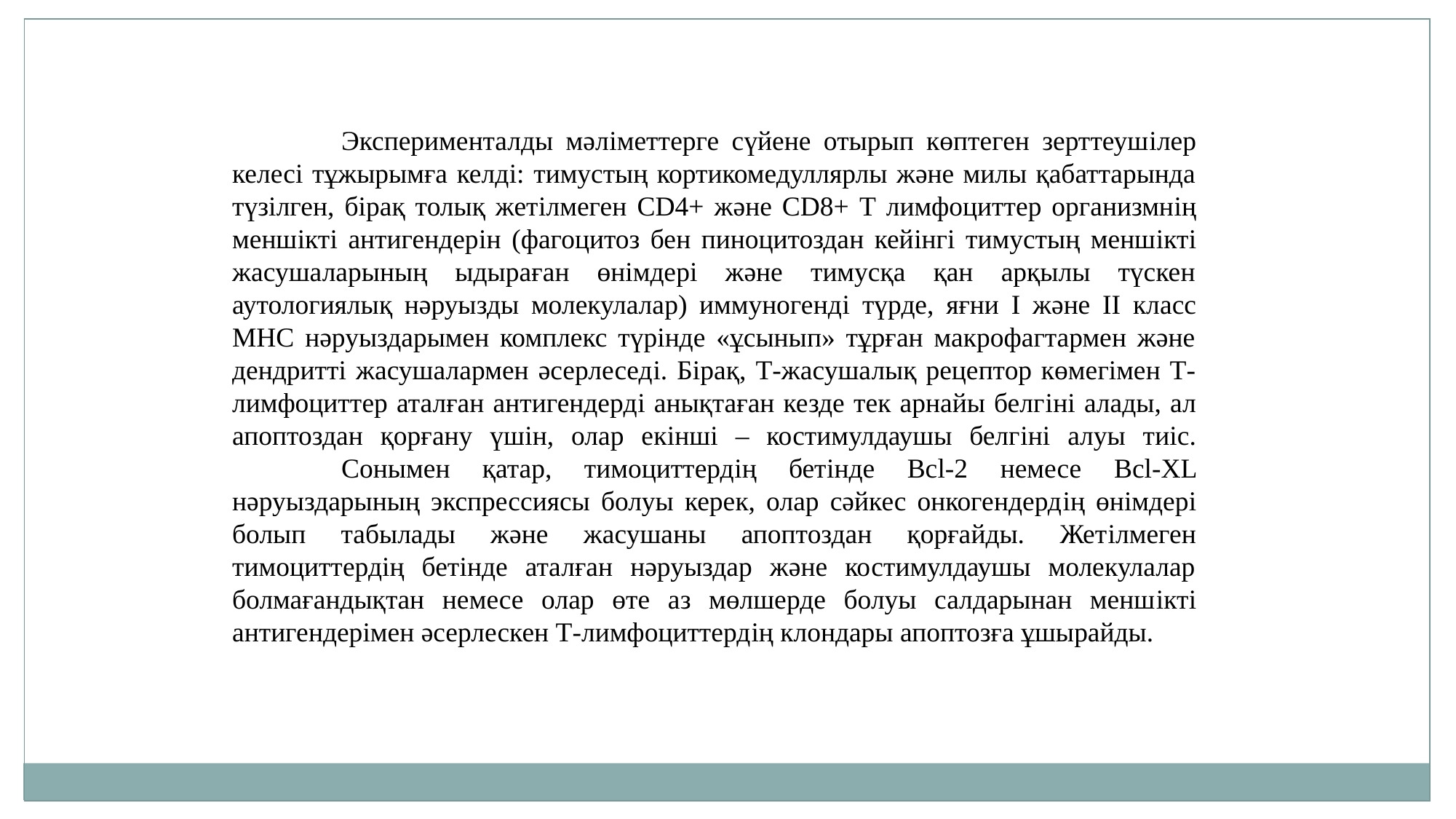

Эксперименталды мәлiметтерге сүйене отырып көптеген зерттеушiлер келесi тұжырымға келдi: тимустың кортикомедуллярлы және милы қабаттарында түзiлген, бiрақ толық жетiлмеген CD4+ және CD8+ Т лимфоциттер организмнiң меншiктi антигендерiн (фагоцитоз бен пиноцитоздан кейiнгі тимустың меншiктi жасушаларының ыдыраған өнімдері және тимусқа қан арқылы түскен аутологиялық нәруызды молекулалар) иммуногендi түрде, яғни I және II класс МНС нәруыздарымен комплекс түрінде «ұсынып» тұрған макрофагтармен және дендриттi жасушалармен әсерлеседi. Бiрақ, Т-жасушалық рецептор көмегімен Т-лимфоциттер аталған антигендердi анықтаған кезде тек арнайы белгiнi алады, ал апоптоздан қорғану үшiн, олар екiншi – костимулдаушы белгiнi алуы тиiс. 	Сонымен қатар, тимоциттердiң бетiнде Bcl-2 немесе Bcl-XL нәруыздарының экспрессиясы болуы керек, олар сәйкес онкогендердiң өнiмдерi болып табылады және жасушаны апоптоздан қорғайды. Жетiлмеген тимоциттердiң бетiнде аталған нәруыздар және костимулдаушы молекулалар болмағандықтан немесе олар өте аз мөлшерде болуы салдарынан меншiктi антигендерімен әсерлескен Т-лимфоциттердiң клондары апоптозға ұшырайды.